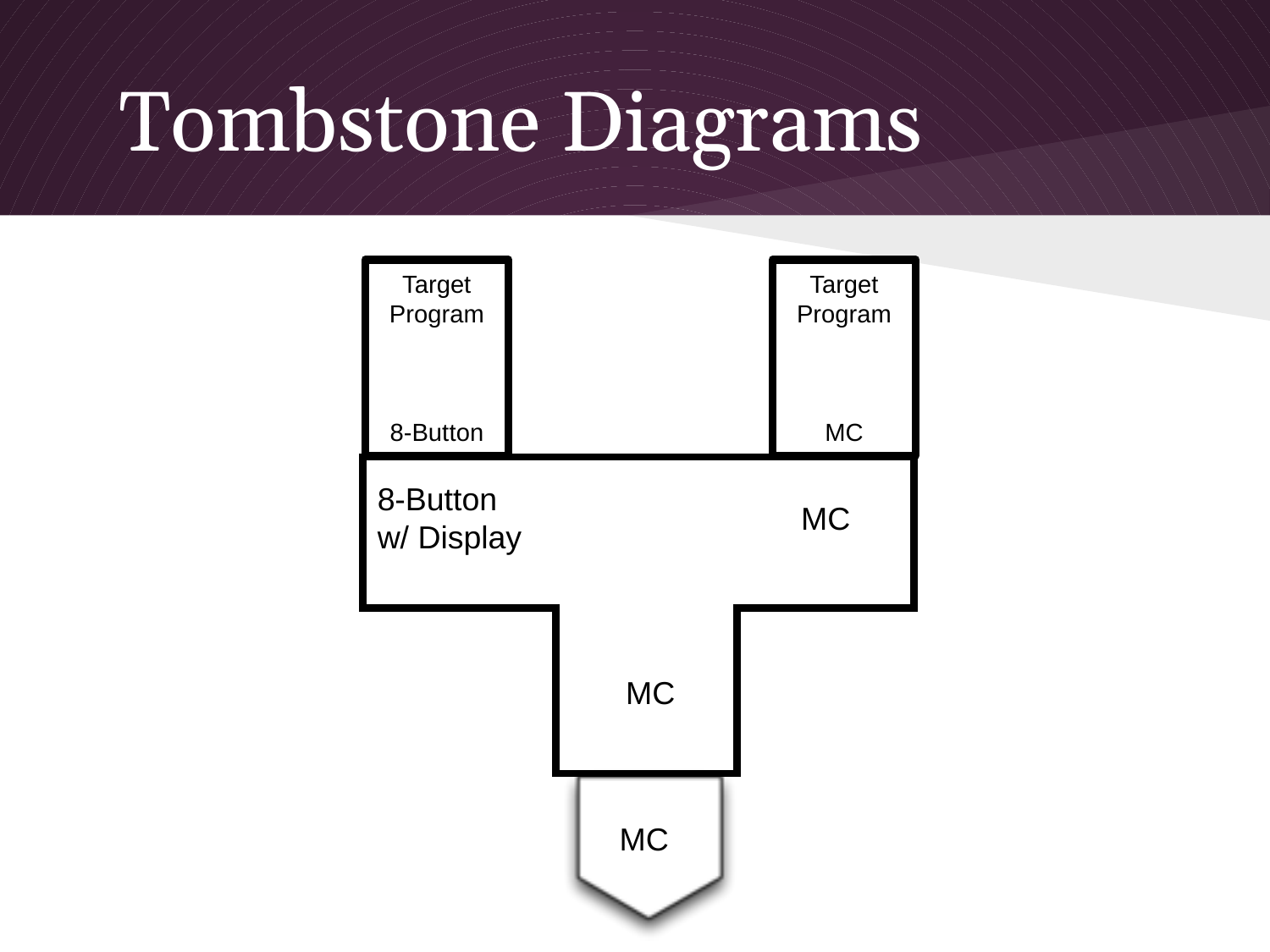

# Tombstone Diagrams
Target
Program

MC
Target
Program

8-Button

8-Button
w/ Display
MC
MC

MC